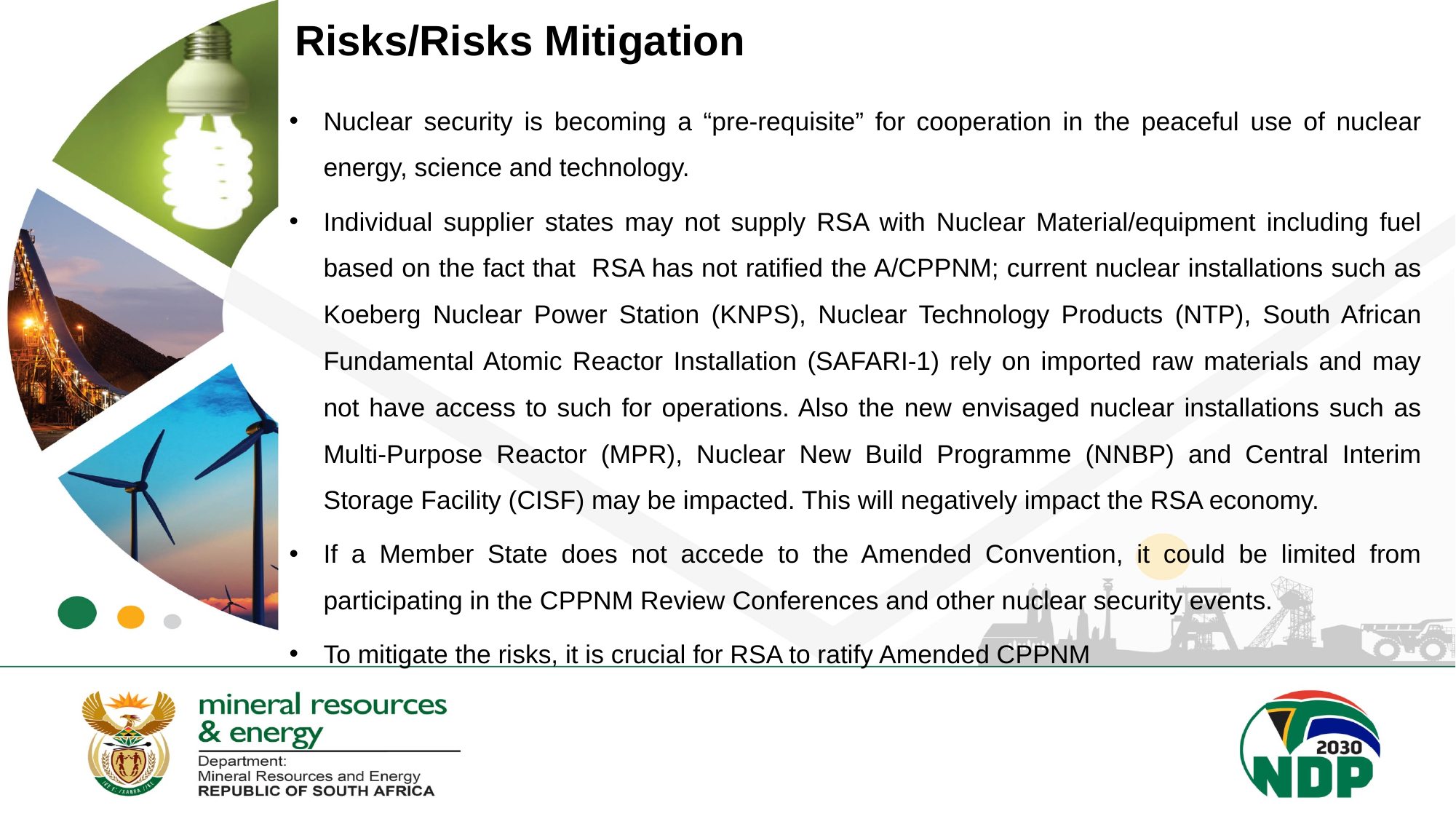

# Risks/Risks Mitigation
Nuclear security is becoming a “pre-requisite” for cooperation in the peaceful use of nuclear energy, science and technology.
Individual supplier states may not supply RSA with Nuclear Material/equipment including fuel based on the fact that  RSA has not ratified the A/CPPNM; current nuclear installations such as Koeberg Nuclear Power Station (KNPS), Nuclear Technology Products (NTP), South African Fundamental Atomic Reactor Installation (SAFARI-1) rely on imported raw materials and may not have access to such for operations. Also the new envisaged nuclear installations such as Multi-Purpose Reactor (MPR), Nuclear New Build Programme (NNBP) and Central Interim Storage Facility (CISF) may be impacted. This will negatively impact the RSA economy.
If a Member State does not accede to the Amended Convention, it could be limited from participating in the CPPNM Review Conferences and other nuclear security events.
To mitigate the risks, it is crucial for RSA to ratify Amended CPPNM